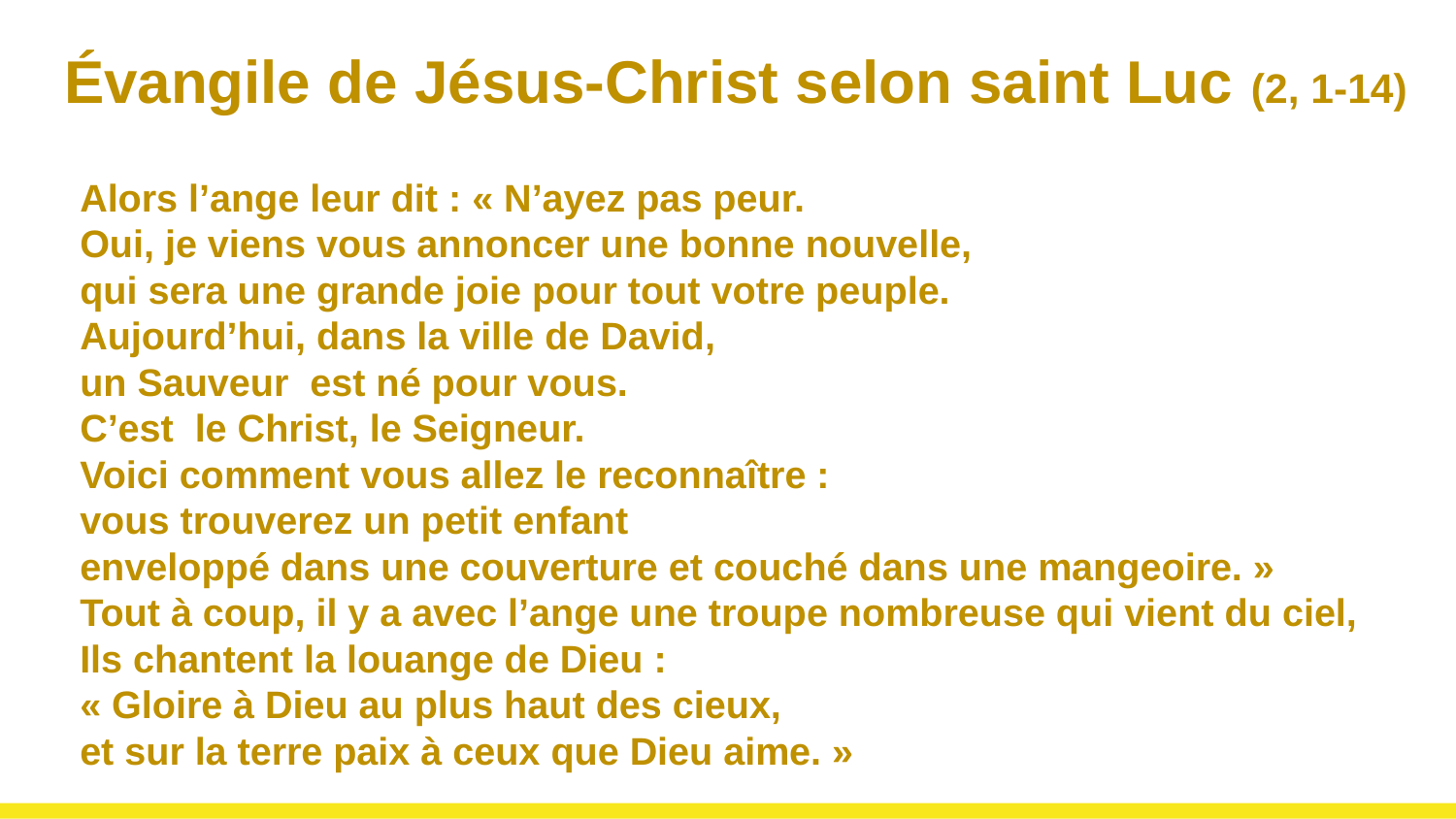

# Évangile de Jésus-Christ selon saint Luc (2, 1-14)
Alors l’ange leur dit : « N’ayez pas peur.
Oui, je viens vous annoncer une bonne nouvelle,
qui sera une grande joie pour tout votre peuple.
Aujourd’hui, dans la ville de David,
un Sauveur  est né pour vous.
C’est  le Christ, le Seigneur.
Voici comment vous allez le reconnaître :
vous trouverez un petit enfant
enveloppé dans une couverture et couché dans une mangeoire. »
Tout à coup, il y a avec l’ange une troupe nombreuse qui vient du ciel,
Ils chantent la louange de Dieu :
« Gloire à Dieu au plus haut des cieux,
et sur la terre paix à ceux que Dieu aime. »